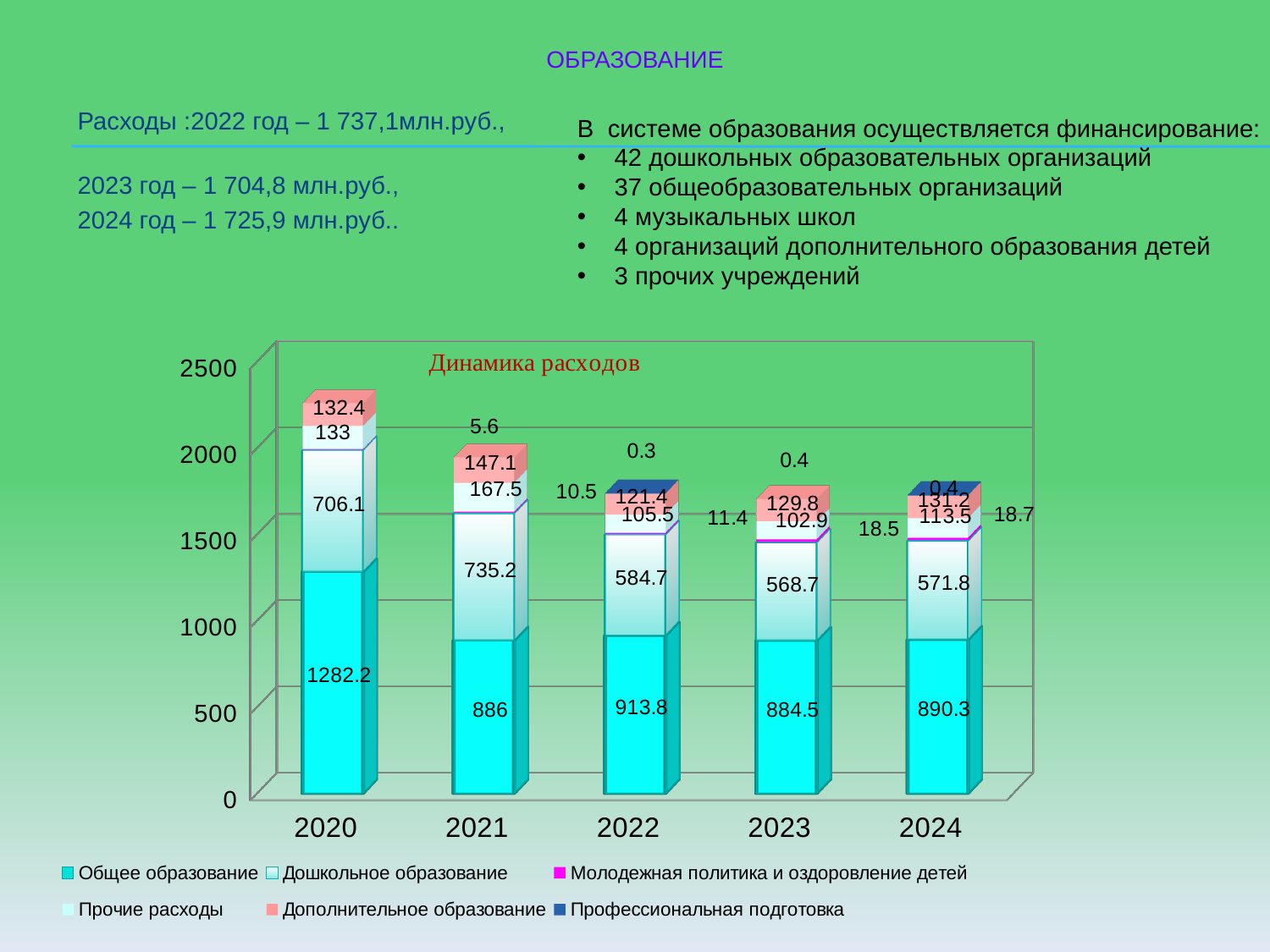

# Образование
Расходы :2022 год – 1 737,1млн.руб.,
2023 год – 1 704,8 млн.руб.,
2024 год – 1 725,9 млн.руб..
В  системе образования осуществляется финансирование:
 42 дошкольных образовательных организаций
 37 общеобразовательных организаций
 4 музыкальных школ
 4 организаций дополнительного образования детей
 3 прочих учреждений

[unsupported chart]

[unsupported chart]